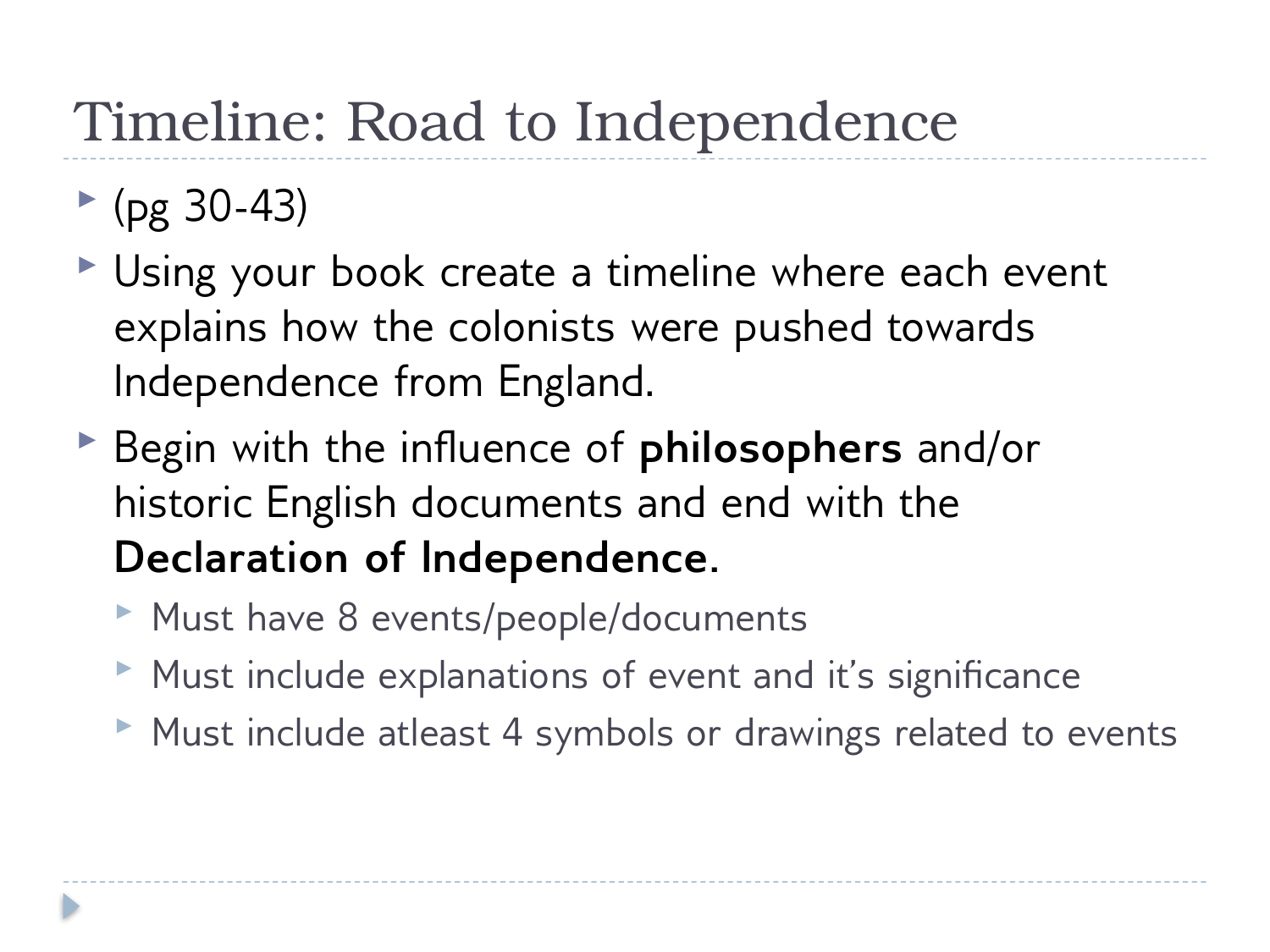

# Timeline: Road to Independence
(pg 30-43)
Using your book create a timeline where each event explains how the colonists were pushed towards Independence from England.
Begin with the influence of philosophers and/or historic English documents and end with the Declaration of Independence.
Must have 8 events/people/documents
Must include explanations of event and it’s significance
Must include atleast 4 symbols or drawings related to events